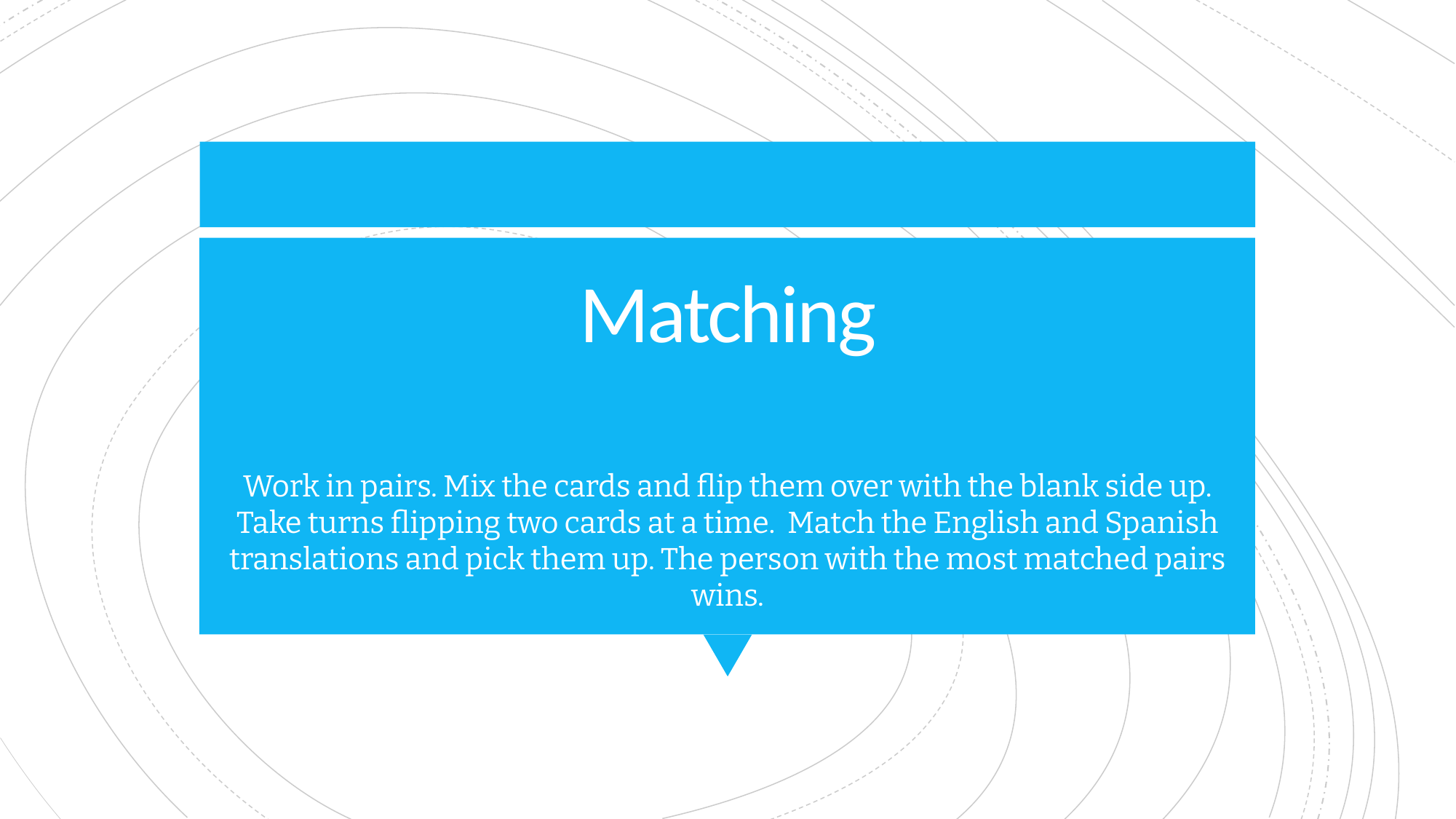

# Matching
Work in pairs. Mix the cards and flip them over with the blank side up. Take turns flipping two cards at a time.  Match the English and Spanish translations and pick them up. The person with the most matched pairs wins.